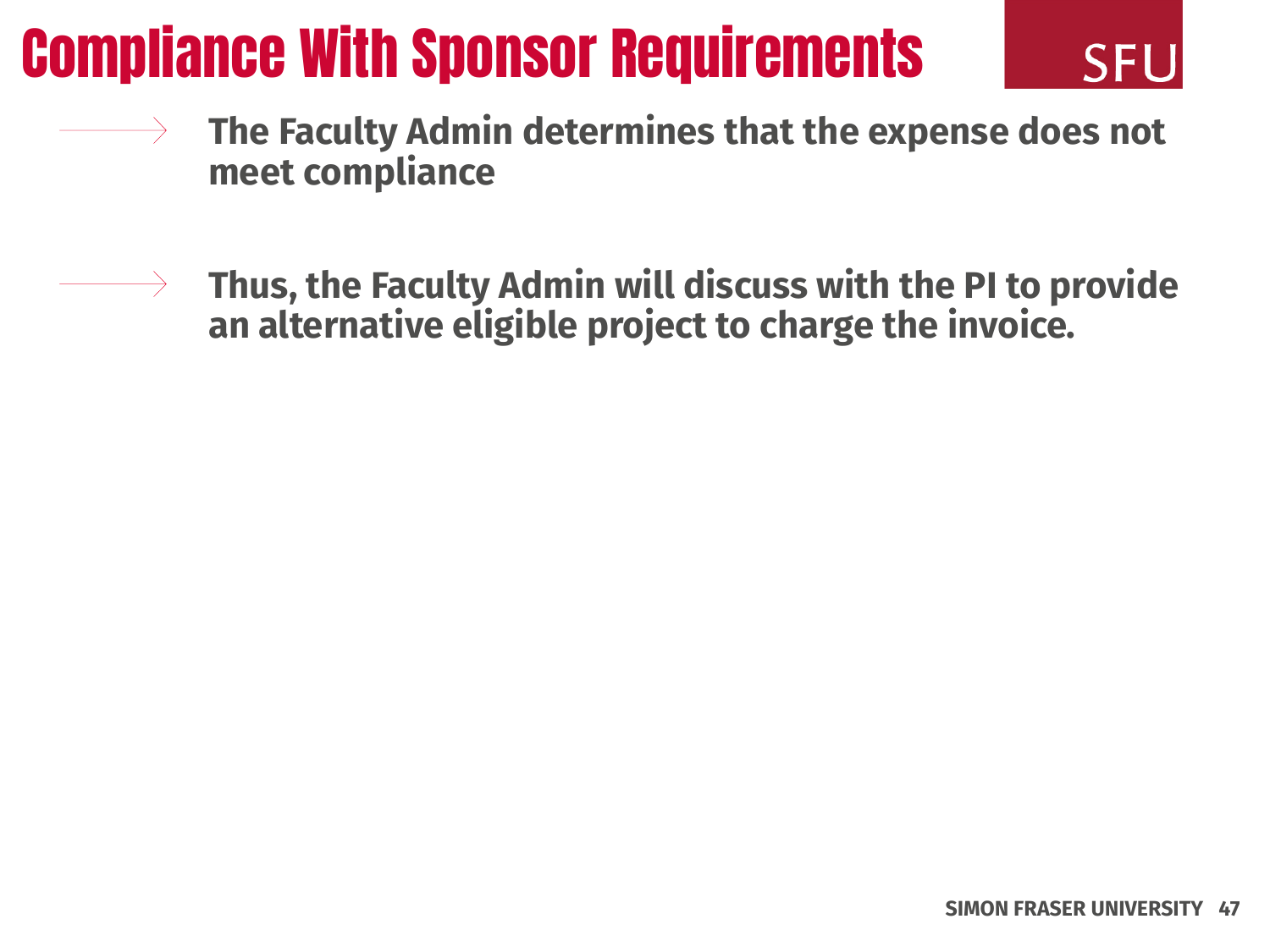

# Compliance With Sponsor Requirements
The Faculty Admin determines that the expense does not meet compliance

Thus, the Faculty Admin will discuss with the PI to provide an alternative eligible project to charge the invoice.

SIMON FRASER UNIVERSITY   47